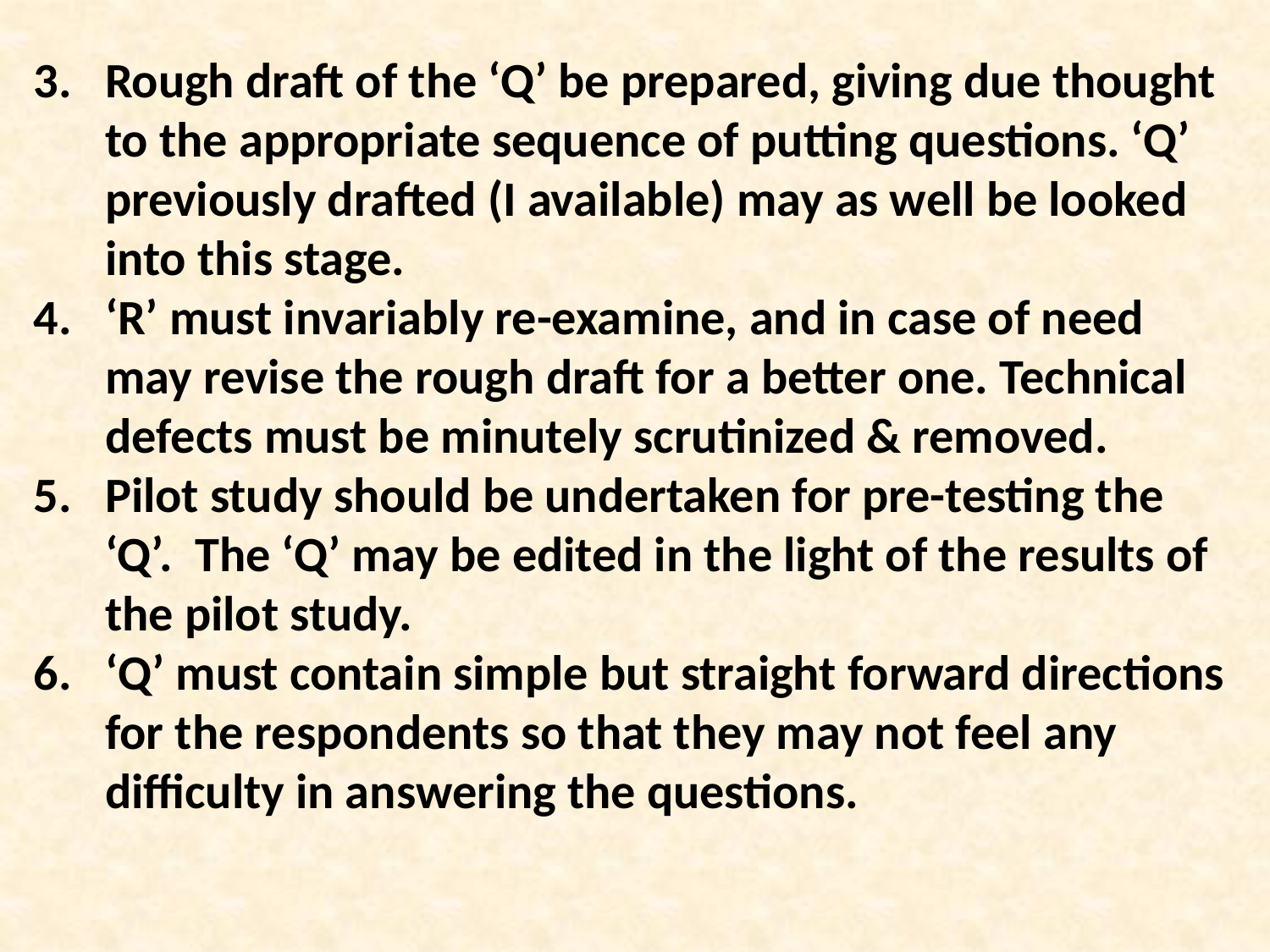

Rough draft of the ‘Q’ be prepared, giving due thought to the appropriate sequence of putting questions. ‘Q’ previously drafted (I available) may as well be looked into this stage.
‘R’ must invariably re-examine, and in case of need may revise the rough draft for a better one. Technical defects must be minutely scrutinized & removed.
Pilot study should be undertaken for pre-testing the ‘Q’.  The ‘Q’ may be edited in the light of the results of the pilot study.
‘Q’ must contain simple but straight forward directions for the respondents so that they may not feel any difficulty in answering the questions.